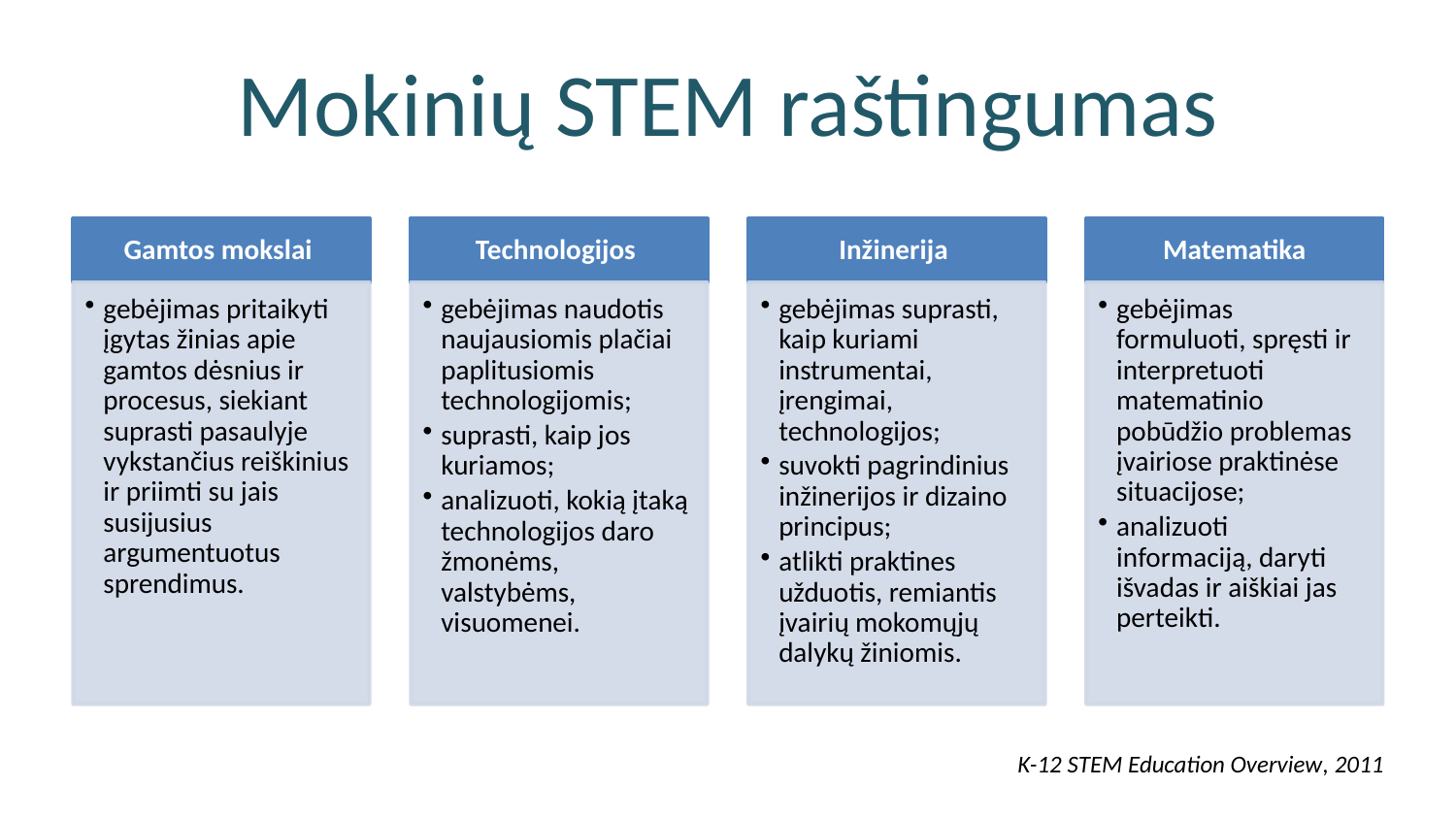

# Mokinių STEM raštingumas
Gamtos mokslai
gebėjimas pritaikyti įgytas žinias apie gamtos dėsnius ir procesus, siekiant suprasti pasaulyje vykstančius reiškinius ir priimti su jais susijusius argumentuotus sprendimus.
Technologijos
gebėjimas naudotis naujausiomis plačiai paplitusiomis technologijomis;
suprasti, kaip jos kuriamos;
analizuoti, kokią įtaką technologijos daro žmonėms, valstybėms, visuomenei.
Inžinerija
gebėjimas suprasti, kaip kuriami instrumentai, įrengimai, technologijos;
suvokti pagrindinius inžinerijos ir dizaino principus;
atlikti praktines užduotis, remiantis įvairių mokomųjų dalykų žiniomis.
Matematika
gebėjimas formuluoti, spręsti ir interpretuoti matematinio pobūdžio problemas įvairiose praktinėse situacijose;
analizuoti informaciją, daryti išvadas ir aiškiai jas perteikti.

K-12 STEM Education Overview, 2011